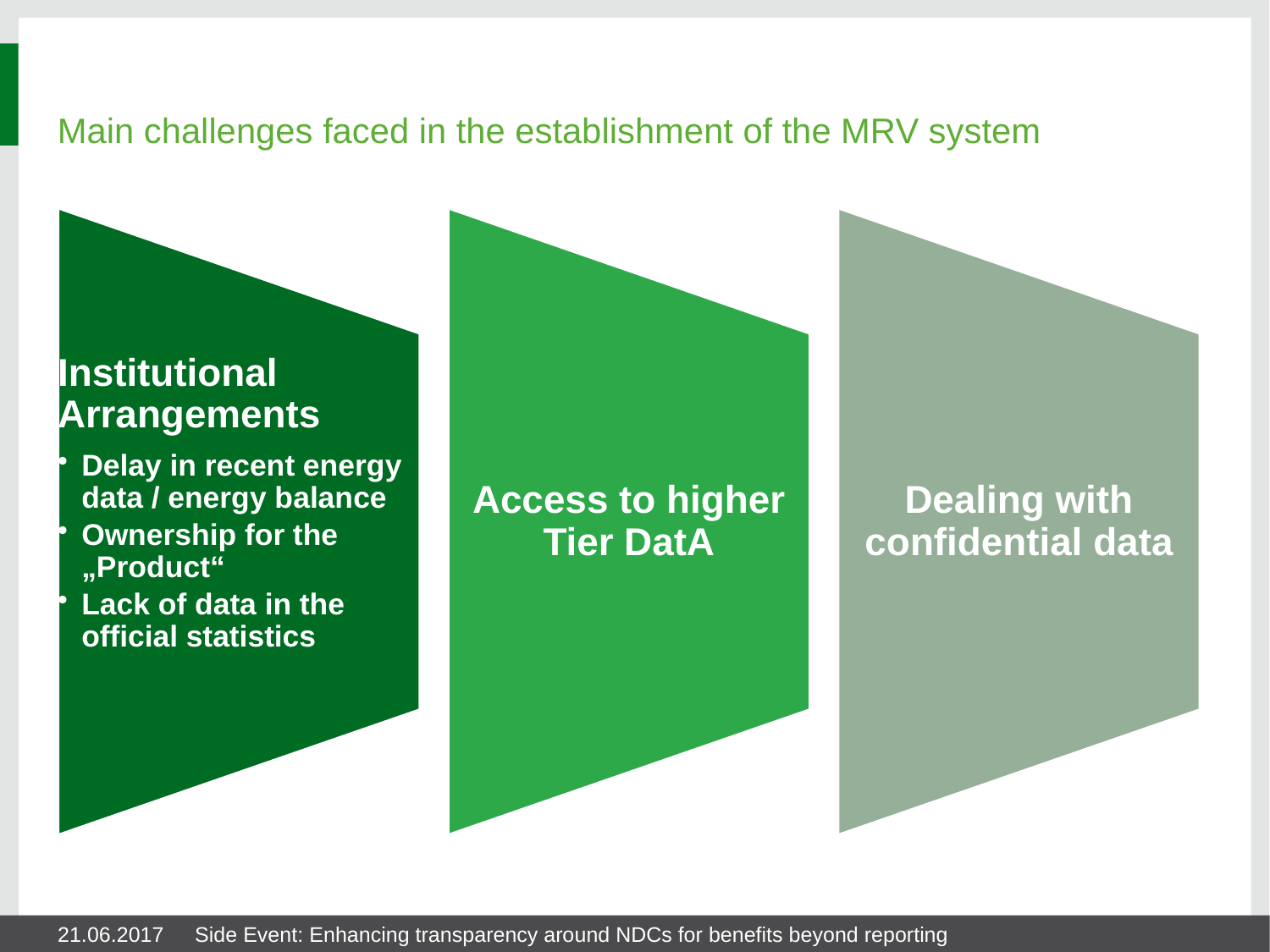

# Main challenges faced in the establishment of the MRV system
Institutional Arrangements
Delay in recent energy data / energy balance
Ownership for the „Product“
Lack of data in the official statistics
Access to higher Tier DatA
Dealing with confidential data
21.06.2017
Side Event: Enhancing transparency around NDCs for benefits beyond reporting